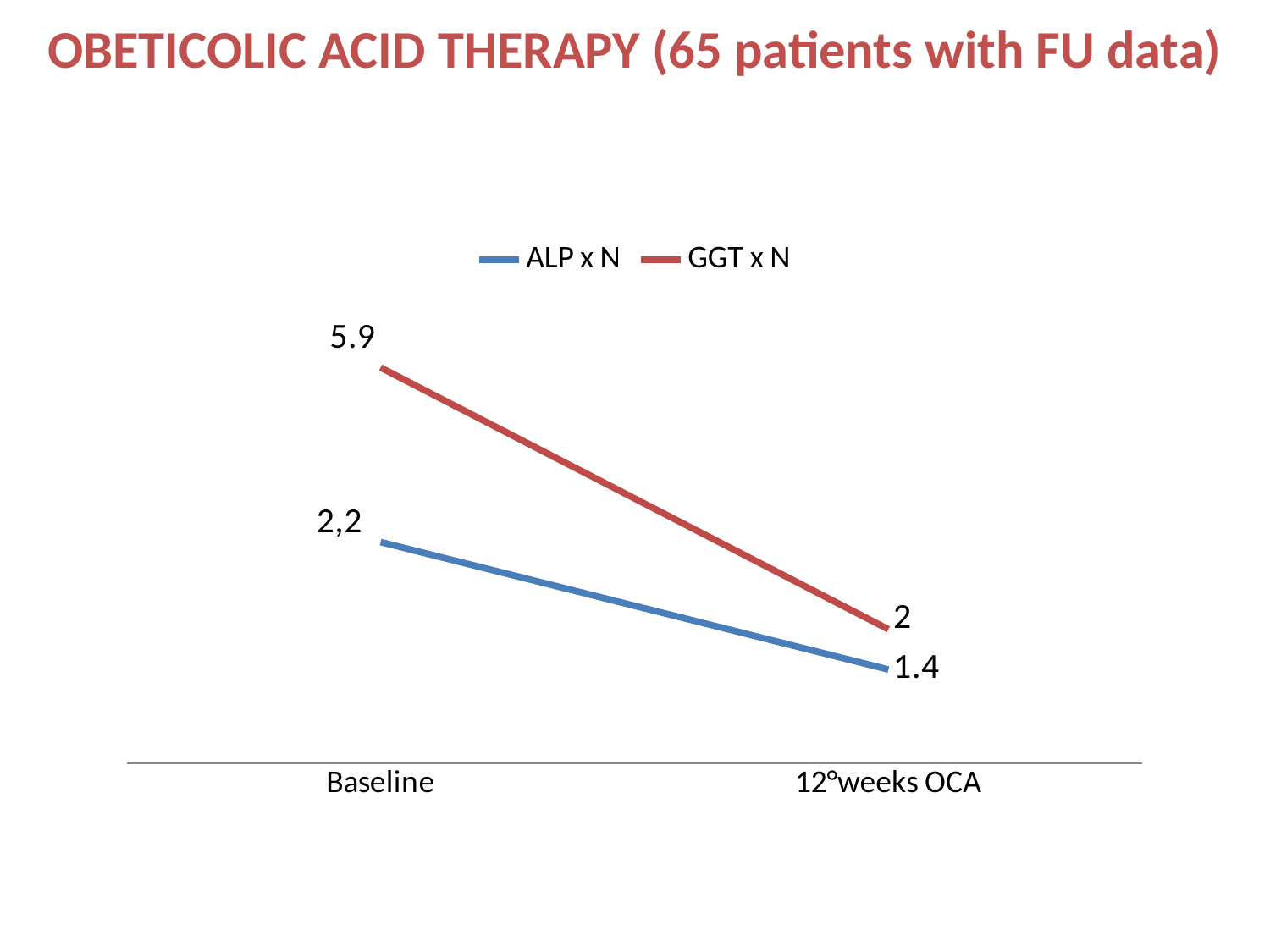

OBETICOLIC ACID THERAPY (65 patients with FU data)

### Chart

| Category | ALP x N | GGT x N |
|---|---|---|
| Baseline | 3.3 | 5.9 |
| 12°weeks OCA | 1.4 | 2.0 |